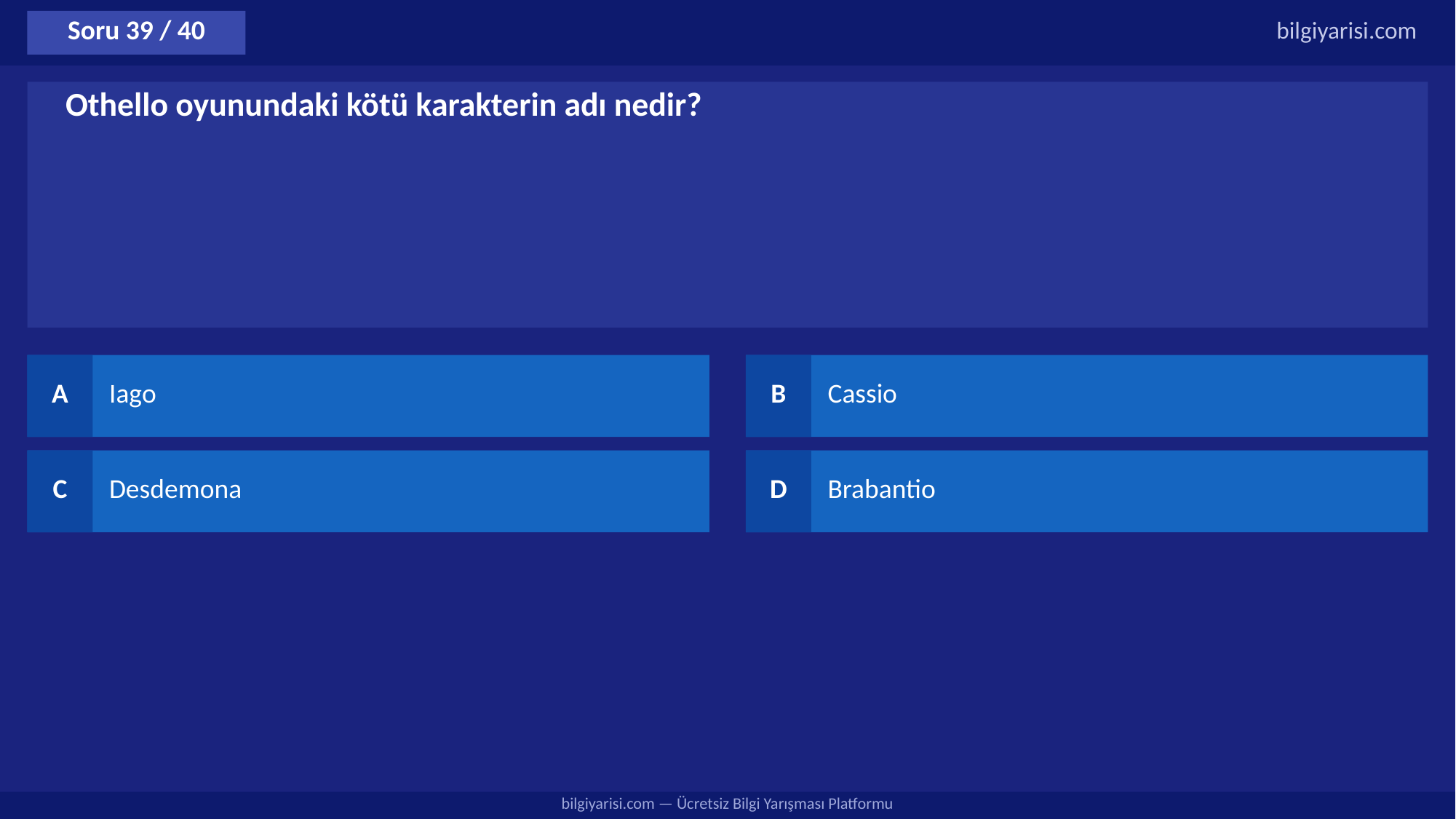

Soru 39 / 40
bilgiyarisi.com

Othello oyunundaki kötü karakterin adı nedir?

A
Iago

B
Cassio

C
Desdemona

D
Brabantio
bilgiyarisi.com — Ücretsiz Bilgi Yarışması Platformu